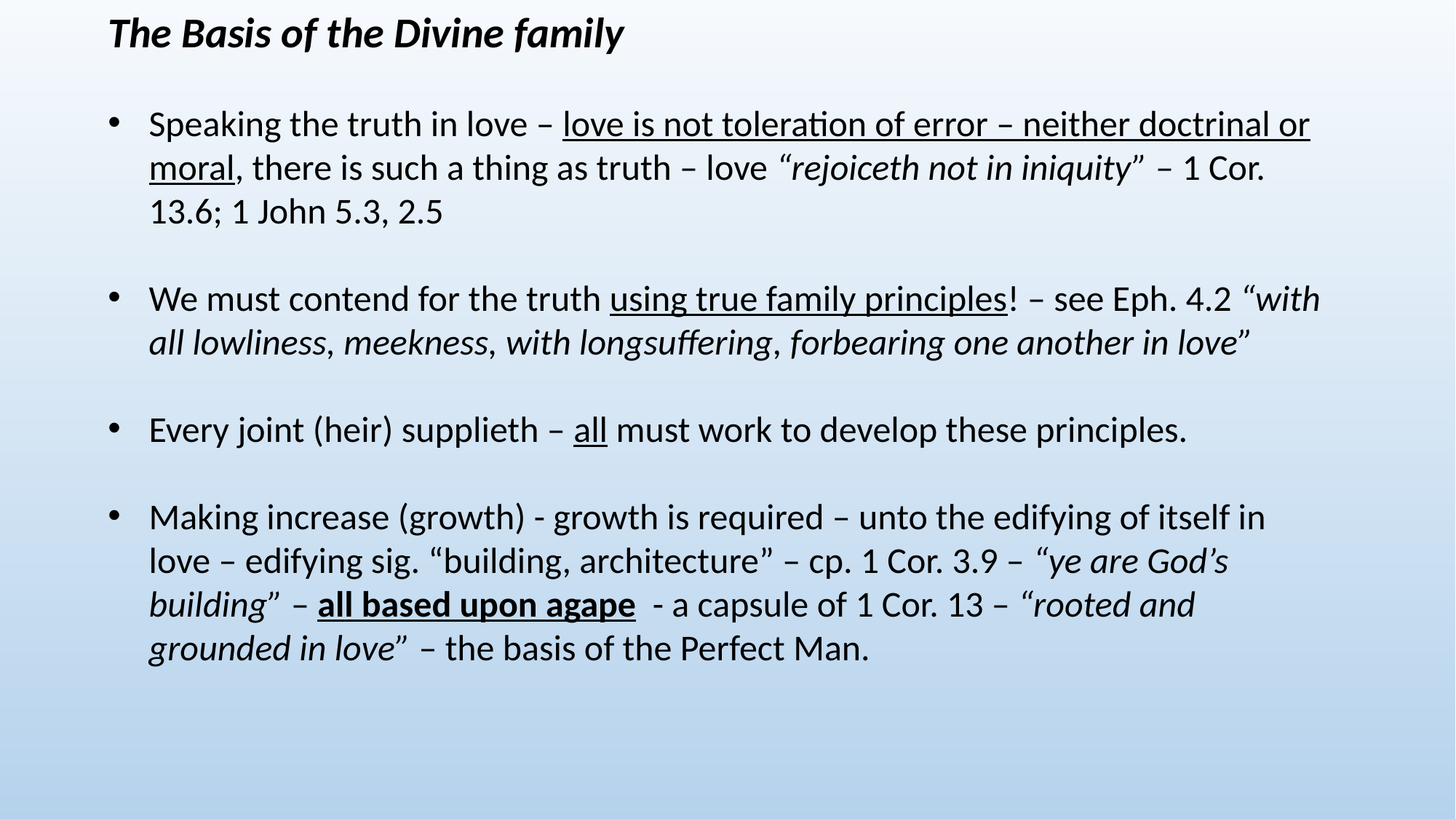

The Basis of the Divine family

Speaking the truth in love – love is not toleration of error – neither doctrinal or moral, there is such a thing as truth – love “rejoiceth not in iniquity” – 1 Cor. 13.6; 1 John 5.3, 2.5

We must contend for the truth using true family principles! – see Eph. 4.2 “with all lowliness, meekness, with longsuffering, forbearing one another in love”

Every joint (heir) supplieth – all must work to develop these principles.

Making increase (growth) - growth is required – unto the edifying of itself in love – edifying sig. “building, architecture” – cp. 1 Cor. 3.9 – “ye are God’s building” – all based upon agape  - a capsule of 1 Cor. 13 – “rooted and grounded in love” – the basis of the Perfect Man.